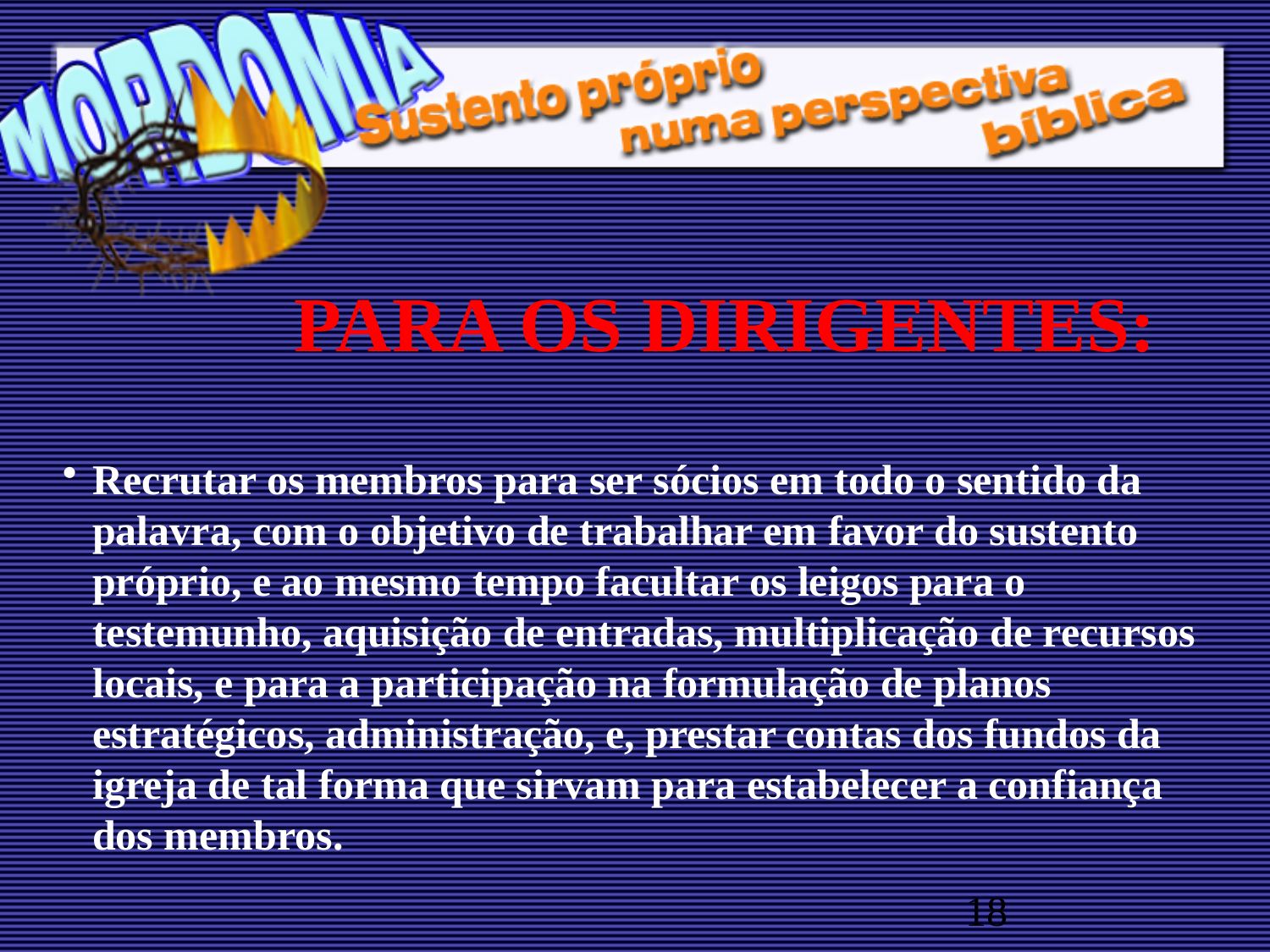

PARA OS DIRIGENTES:
Recrutar os membros para ser sócios em todo o sentido da palavra, com o objetivo de trabalhar em favor do sustento próprio, e ao mesmo tempo facultar os leigos para o testemunho, aquisição de entradas, multiplicação de recursos locais, e para a participação na formulação de planos estratégicos, administração, e, prestar contas dos fundos da igreja de tal forma que sirvam para estabelecer a confiança dos membros.
18